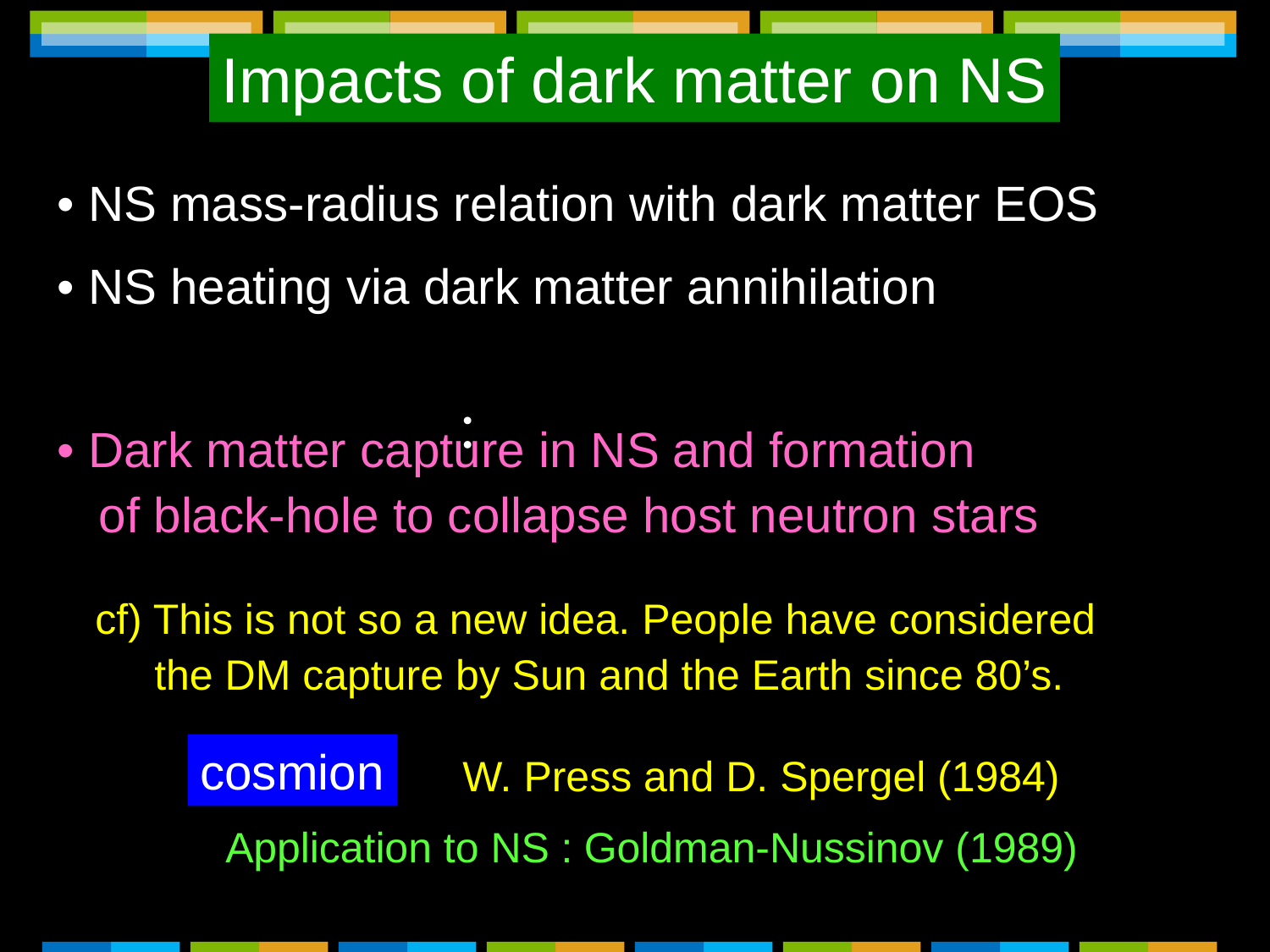

Impacts of dark matter on NS
• NS mass-radius relation with dark matter EOS
• NS heating via dark matter annihilation
                                  ：
• Dark matter capture in NS and formation
   of black-hole to collapse host neutron stars
cf) This is not so a new idea. People have considered
     the DM capture by Sun and the Earth since 80’s.
                               W. Press and D. Spergel (1984)
           Application to NS : Goldman-Nussinov (1989)
cosmion